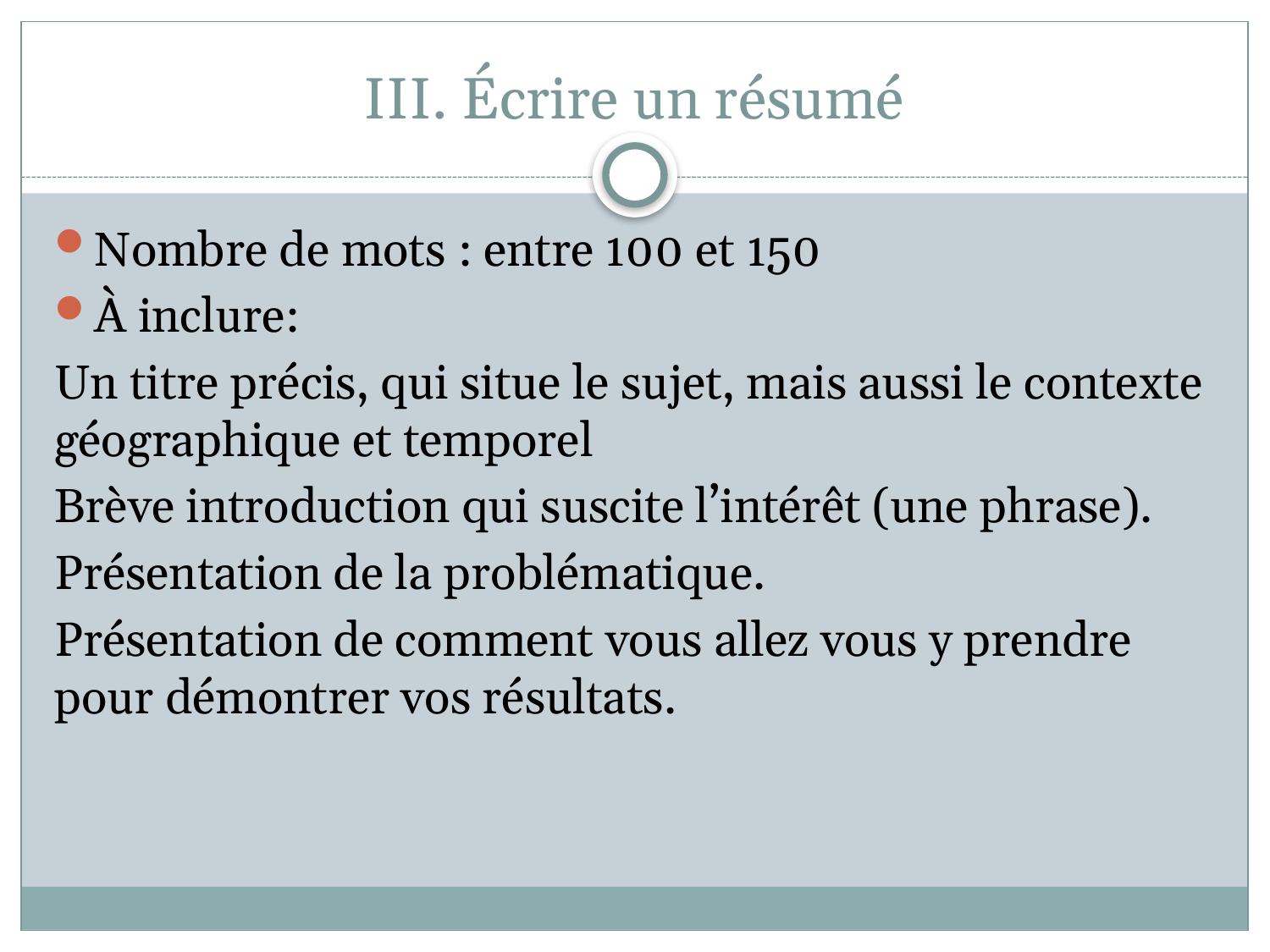

# III. Écrire un résumé
Nombre de mots : entre 100 et 150
À inclure:
Un titre précis, qui situe le sujet, mais aussi le contexte géographique et temporel
Brève introduction qui suscite l’intérêt (une phrase).
Présentation de la problématique.
Présentation de comment vous allez vous y prendre pour démontrer vos résultats.